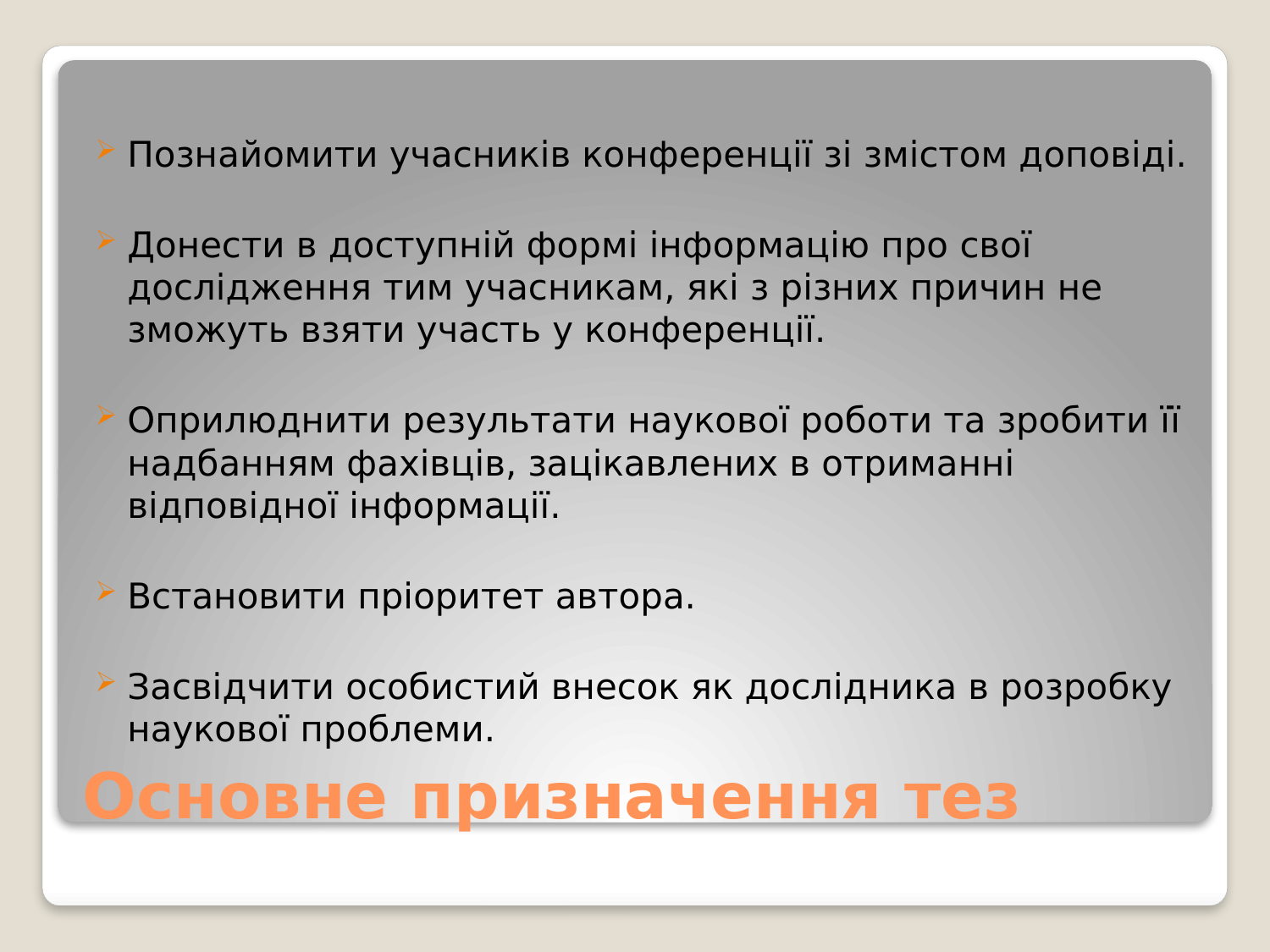

Познайомити учасників конференції зі змістом доповіді.

Донести в доступній формі інформацію про свої дослідження тим учасникам, які з різних причин не зможуть взяти участь у конференції.

Оприлюднити результати наукової роботи та зробити її надбанням фахівців, зацікавлених в отриманні відповідної інформації.

Встановити пріоритет автора.

Засвідчити особистий внесок як дослідника в розробку наукової проблеми.
# Основне призначення тез